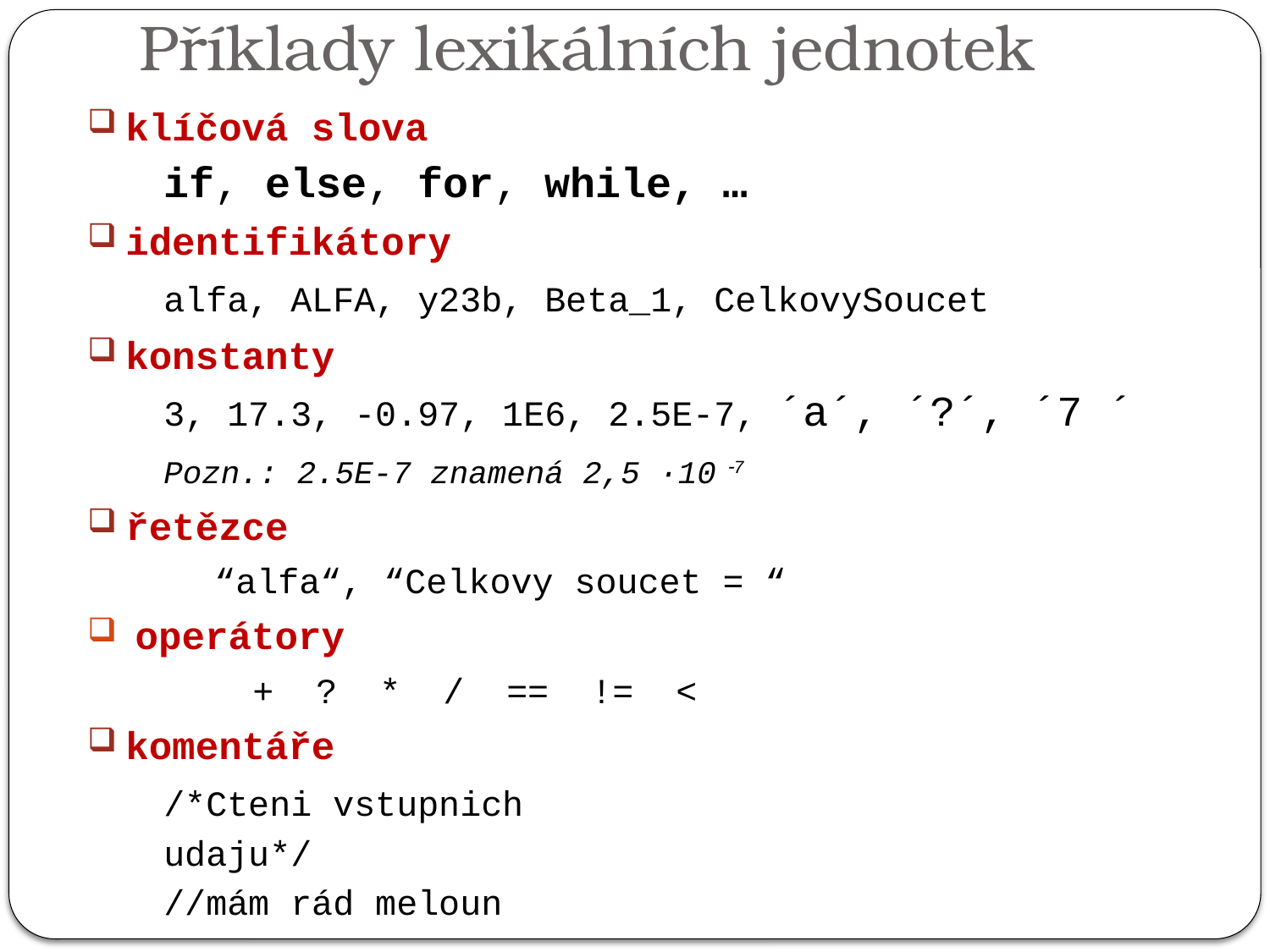

# Příklady lexikálních jednotek
klíčová slova
	if, else, for, while, …
identifikátory
	alfa, ALFA, y23b, Beta_1, CelkovySoucet
konstanty
	3, 17.3, -0.97, 1E6, 2.5E-7, ´a´, ´?´, ´7 ´
	Pozn.: 2.5E-7 znamená 2,5 ·10 −7
řetězce
	“alfa“, “Celkovy soucet = “
operátory
	+  ?  *  /  ==  !=  <
komentáře
	/*Cteni vstupnich
	udaju*/
	//mám rád meloun